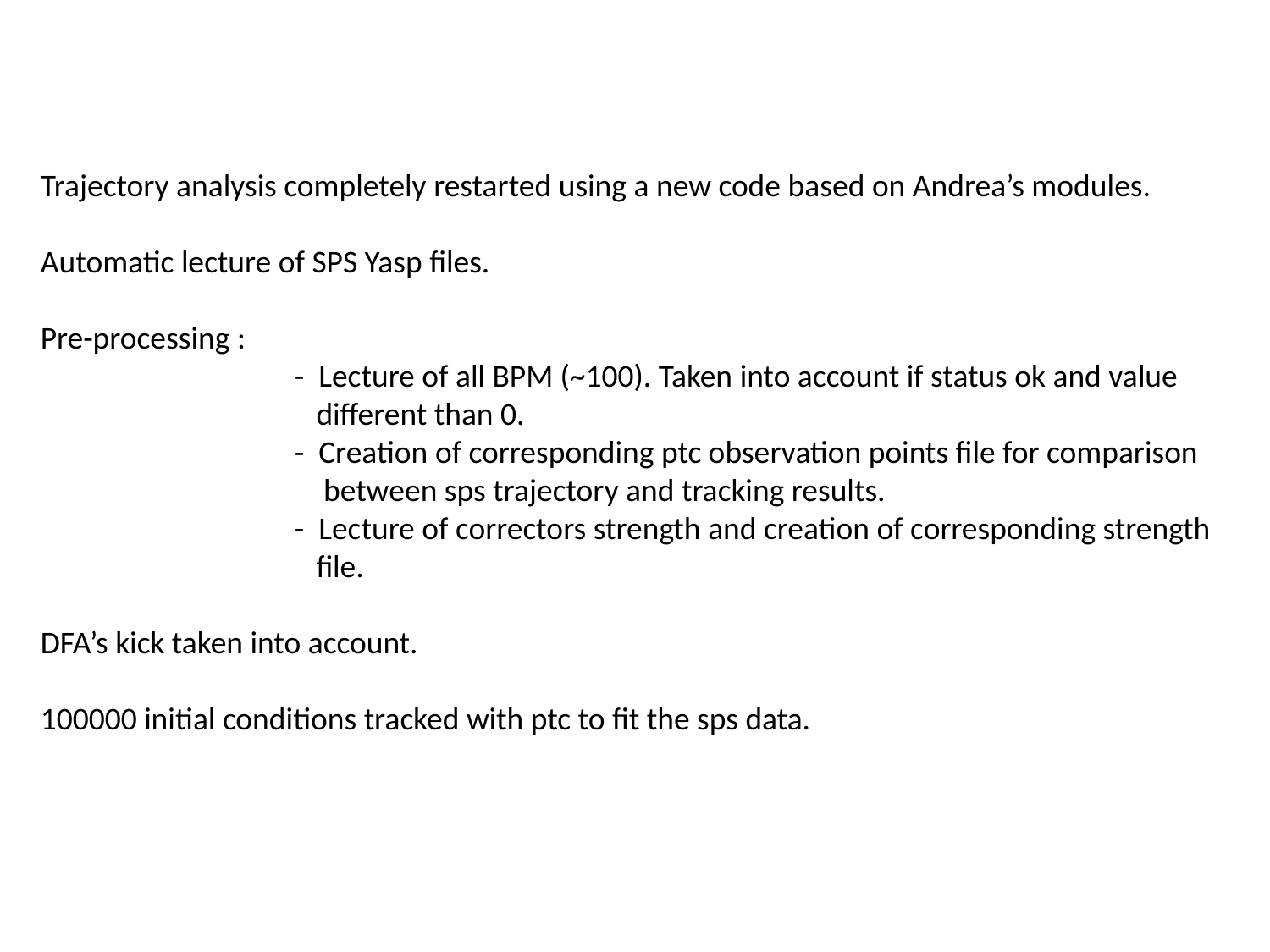

Trajectory analysis completely restarted using a new code based on Andrea’s modules.

Automatic lecture of SPS Yasp files.

Pre-processing :
		-  Lecture of all BPM (~100). Taken into account if status ok and value
		   different than 0.
		-  Creation of corresponding ptc observation points file for comparison
		    between sps trajectory and tracking results.
		-  Lecture of correctors strength and creation of corresponding strength
 		   file.

DFA’s kick taken into account.

100000 initial conditions tracked with ptc to fit the sps data.